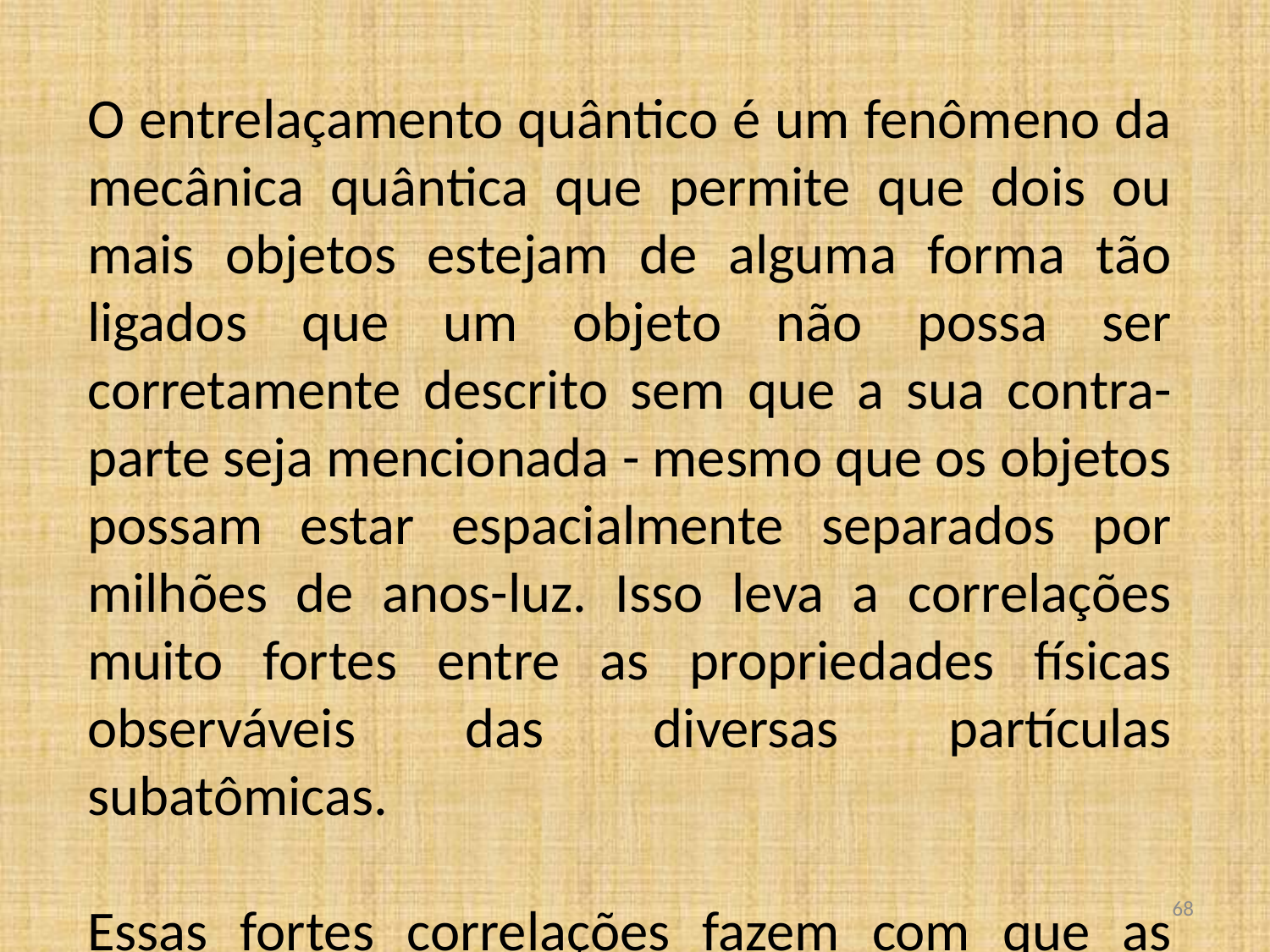

O entrelaçamento quântico é um fenômeno da mecânica quântica que permite que dois ou mais objetos estejam de alguma forma tão ligados que um objeto não possa ser corretamente descrito sem que a sua contra-parte seja mencionada - mesmo que os objetos possam estar espacialmente separados por milhões de anos-luz. Isso leva a correlações muito fortes entre as propriedades físicas observáveis das diversas partículas subatômicas.

Essas fortes correlações fazem com que as medidas realizadas numa delas pareçam estar a influenciar instantaneamente à outra com a qual ficou entrelaçada, e sugerem que alguma influência estaria a propagar-se instantaneamente, apesar da separação entre eles. Mas o entrelaçamento quântico não permite a transmissão a uma velocidade superior à da velocidade da luz, porque nenhuma informação útil pode ser transmitida desse modo. Só é possível a transmissão de informação usando um conjunto de estados entrelaçados em conjugação com um canal de informação clássico - aquilo a que se chama o teletransporte quântico. Isto dá a entender que tudo está conectado por "forças" que não vemos e que permanecem no tempo, ou estão fora do sistema que denominamos, entendemos ou concebemos como sistema temporal.
68